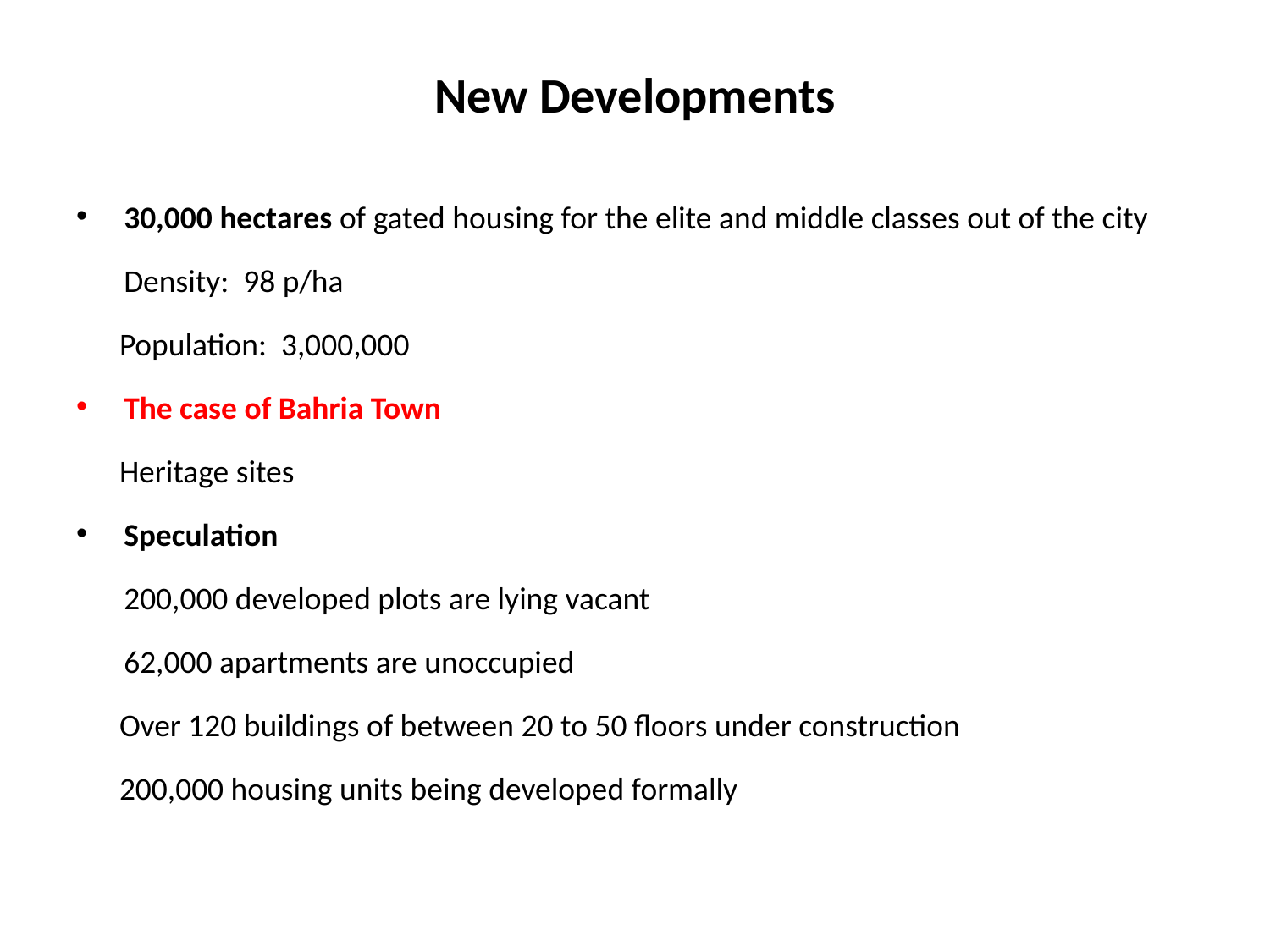

# New Developments

30,000 hectares of gated housing for the elite and middle classes out of the city
	Density:  98 p/ha
      Population:  3,000,000
The case of Bahria Town
      Heritage sites
Speculation
	200,000 developed plots are lying vacant
	62,000 apartments are unoccupied
      Over 120 buildings of between 20 to 50 floors under construction
      200,000 housing units being developed formally